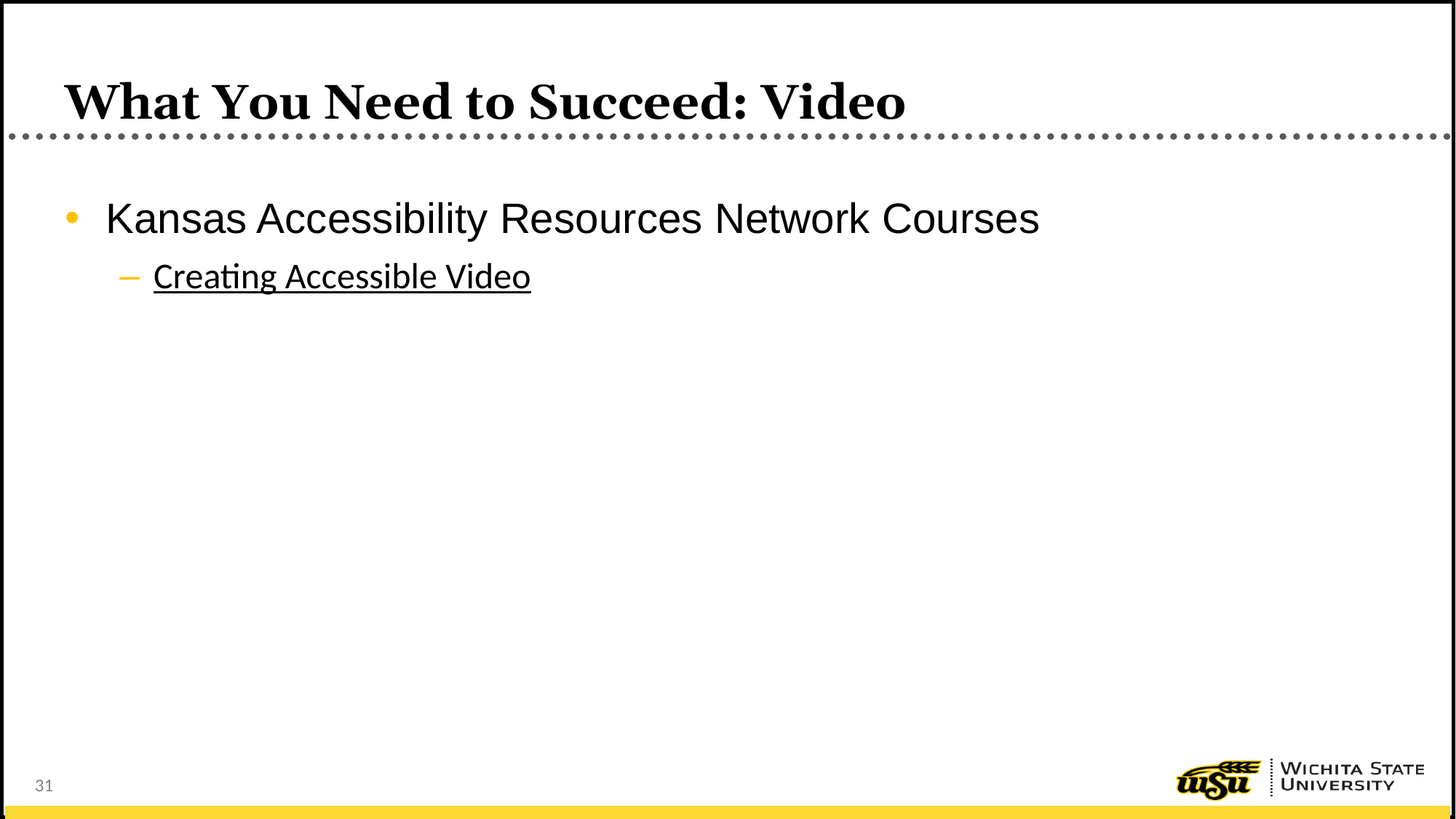

# What You Need to Succeed: Video
Kansas Accessibility Resources Network Courses
Creating Accessible Video